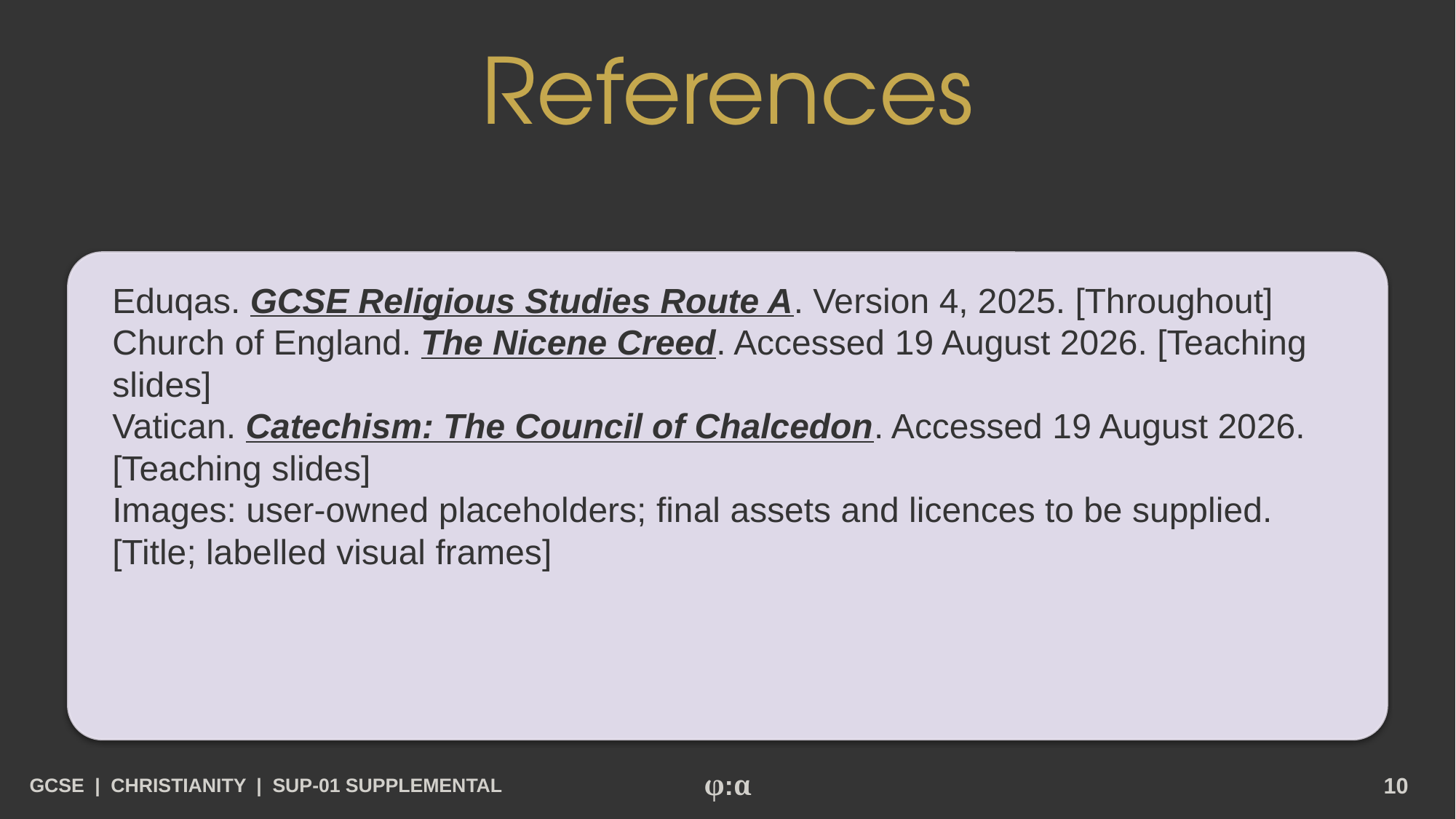

# References
Eduqas. GCSE Religious Studies Route A. Version 4, 2025. [Throughout]
Church of England. The Nicene Creed. Accessed 19 August 2026. [Teaching slides]
Vatican. Catechism: The Council of Chalcedon. Accessed 19 August 2026. [Teaching slides]
Images: user-owned placeholders; final assets and licences to be supplied. [Title; labelled visual frames]
GCSE  |  CHRISTIANITY  |  SUP-01 SUPPLEMENTAL
φ:α
10